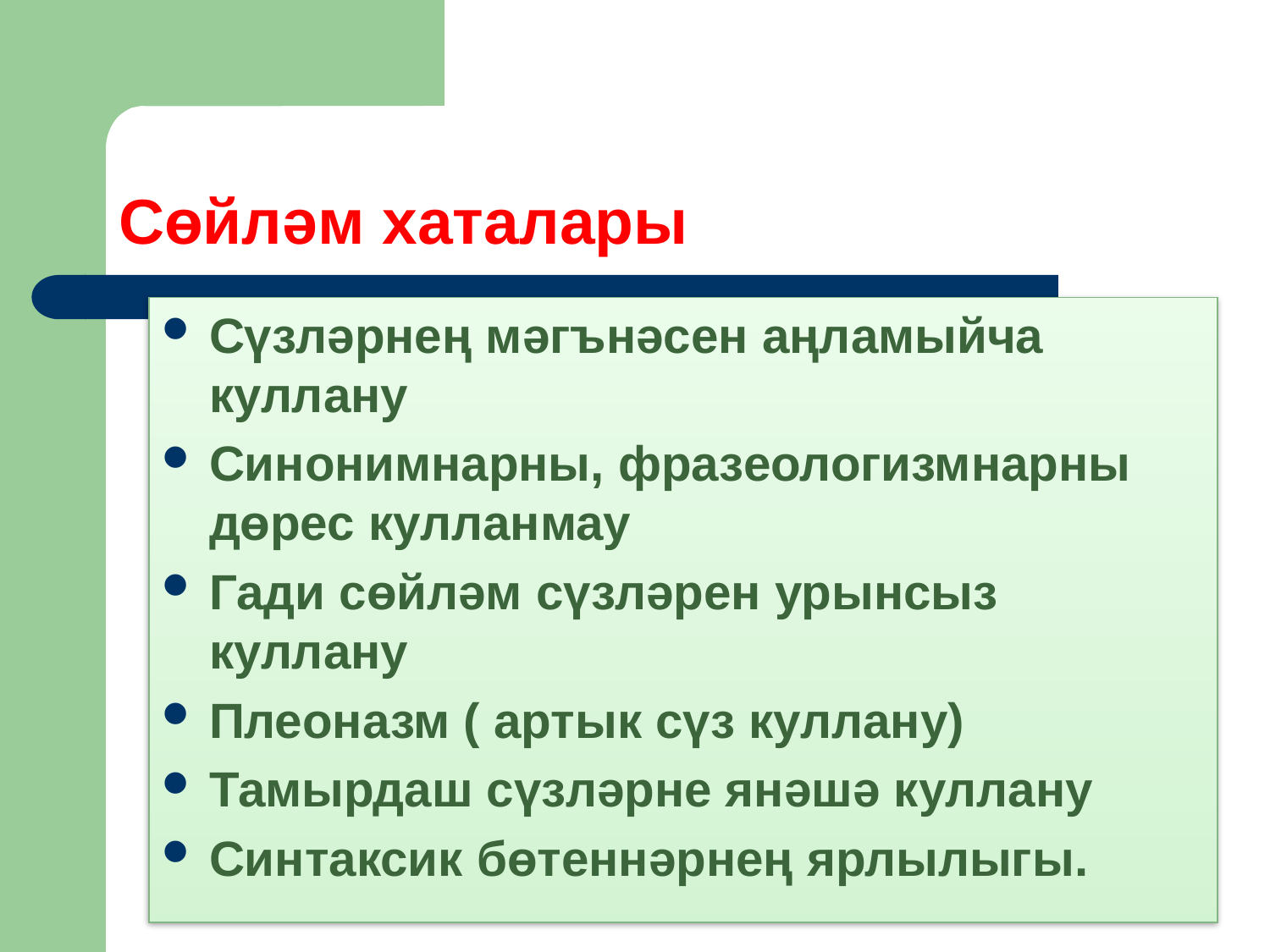

# Сөйләм хаталары
Сүзләрнең мәгънәсен аңламыйча куллану
Синонимнарны, фразеологизмнарны дөрес кулланмау
Гади сөйләм сүзләрен урынсыз куллану
Плеоназм ( артык сүз куллану)
Тамырдаш сүзләрне янәшә куллану
Синтаксик бөтеннәрнең ярлылыгы.